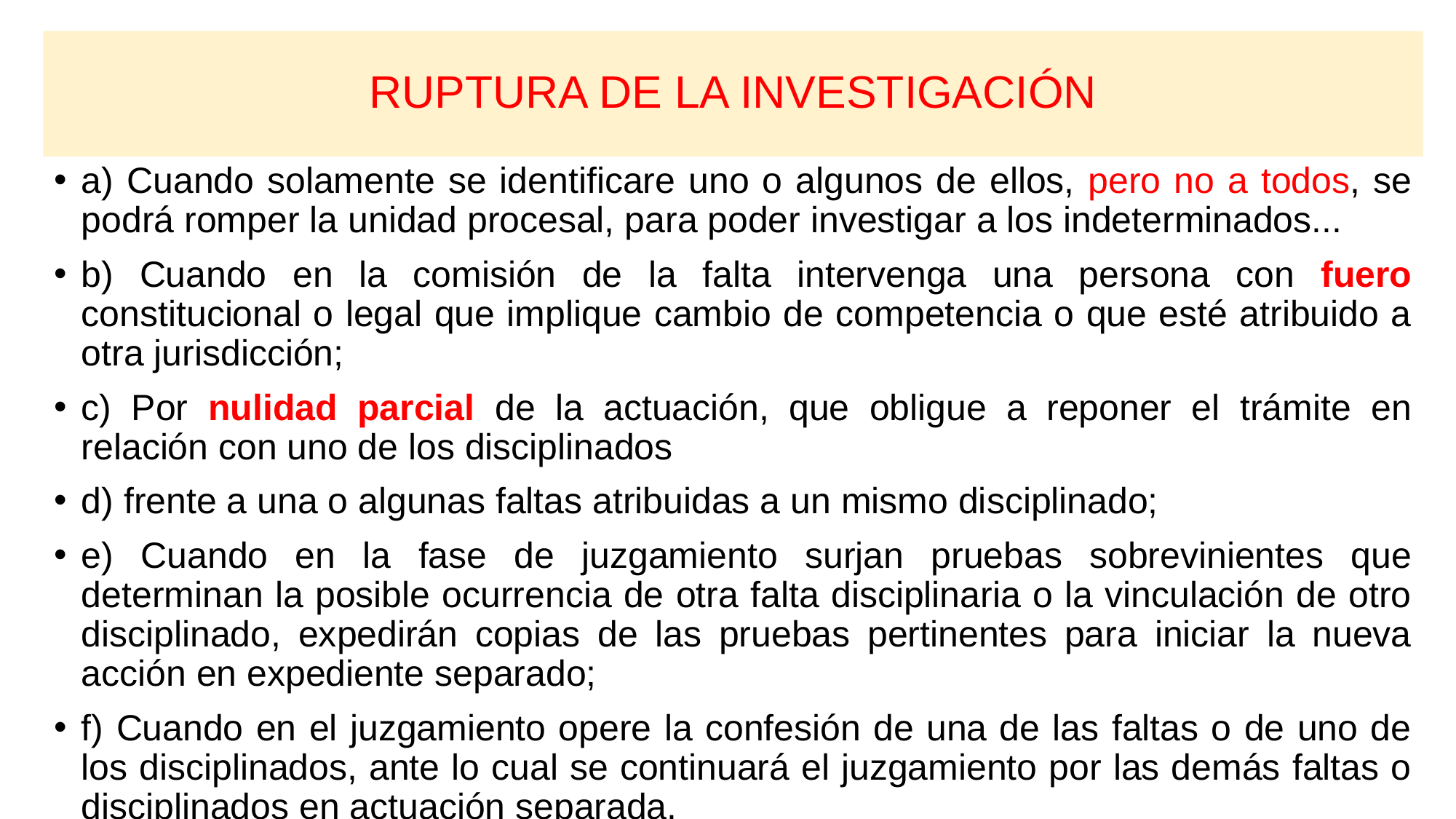

# RUPTURA DE LA INVESTIGACIÓN
a) Cuando solamente se identificare uno o algunos de ellos, pero no a todos, se podrá romper la unidad procesal, para poder investigar a los indeterminados...
b) Cuando en la comisión de la falta intervenga una persona con fuero constitucional o legal que implique cambio de competencia o que esté atribuido a otra jurisdicción;
c) Por nulidad parcial de la actuación, que obligue a reponer el trámite en relación con uno de los disciplinados
d) frente a una o algunas faltas atribuidas a un mismo disciplinado;
e) Cuando en la fase de juzgamiento surjan pruebas sobrevinientes que determinan la posible ocurrencia de otra falta disciplinaria o la vinculación de otro disciplinado, expedirán copias de las pruebas pertinentes para iniciar la nueva acción en expediente separado;
f) Cuando en el juzgamiento opere la confesión de una de las faltas o de uno de los disciplinados, ante lo cual se continuará el juzgamiento por las demás faltas o disciplinados en actuación separada.
La ruptura de la unidad procesal no será nula siempre que no afecte las garantías constitucionales del disciplinado.